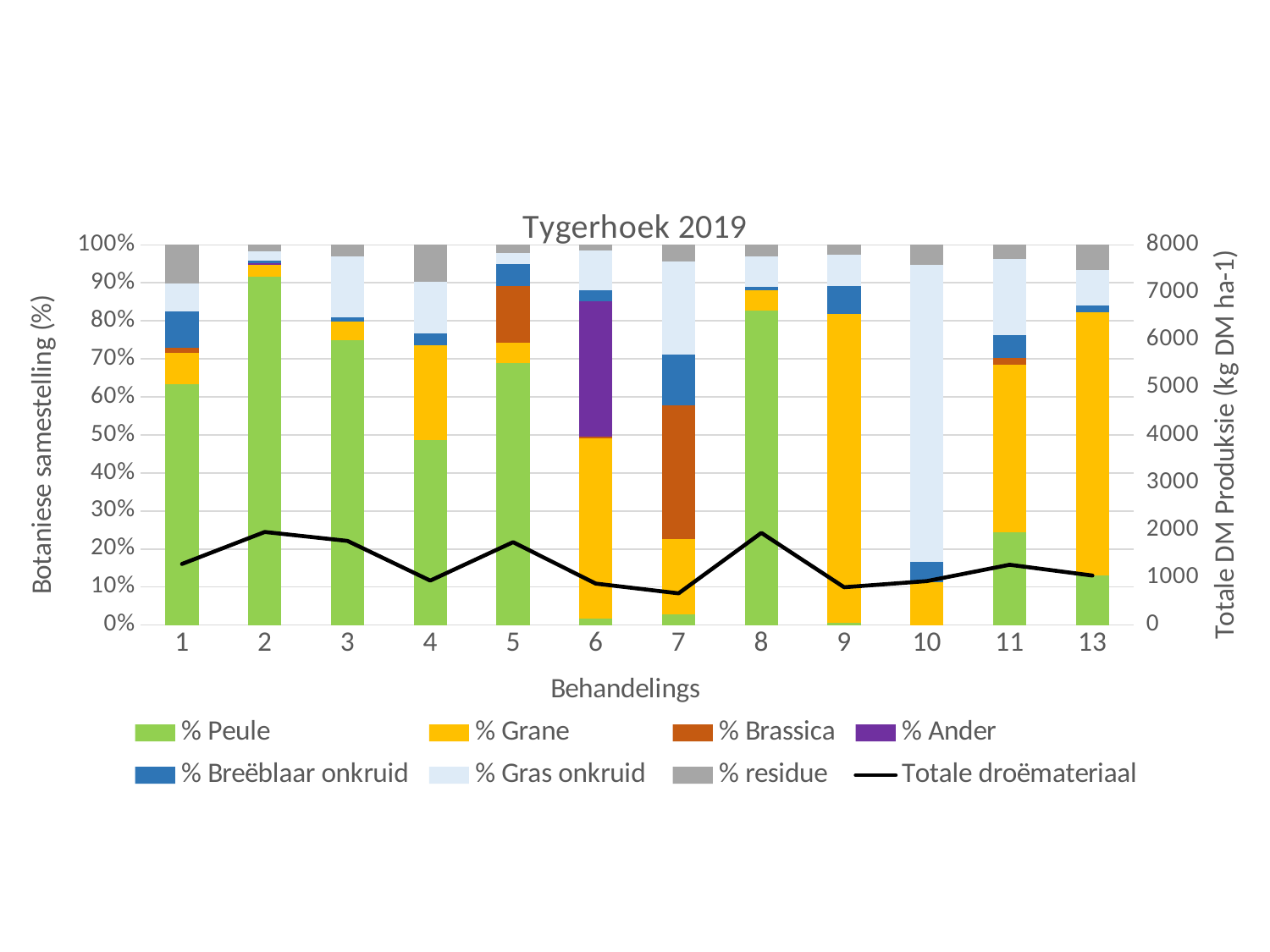

### Chart: Tygerhoek 2019

| Category | % Peule  | % Grane  | % Brassica | % Ander | % Breëblaar onkruid | % Gras onkruid  | % residue | Totale droëmateriaal |
|---|---|---|---|---|---|---|---|---|
| 1 | 63.344007331784496 | 8.303601419146753 | 1.2412723041117146 | 0.0 | 9.620495035274269 | 7.24619890859243 | 10.244425001090345 | 1285.1073091243359 |
| 2 | 91.51998348946701 | 3.122018301354469 | 0.0 | 0.6046122107155257 | 0.4904044913277601 | 2.636282026728727 | 1.6266994804065071 | 1957.5973801305734 |
| 3 | 74.98620714780013 | 4.916766902178588 | 0.0 | 0.0 | 0.9274738689084399 | 16.052493066031687 | 3.1170590150811712 | 1769.816599637002 |
| 4 | 48.689642763360496 | 24.851757753422874 | 0.0 | 0.0 | 3.0854806015909944 | 13.687226191574316 | 9.685892690051338 | 934.8420177482218 |
| 5 | 68.9259012902868 | 5.397232209607231 | 14.89697101692247 | 0.0 | 5.723514601503862 | 2.940167056586775 | 2.116213825092865 | 1743.5970591884882 |
| 6 | 1.7166596813905415 | 47.391883943191 | 0.3296391020176186 | 35.67747017651255 | 2.835260696628892 | 10.659797545347251 | 1.3892888549121623 | 871.7943382370828 |
| 7 | 2.7759679533399617 | 19.80507335251352 | 35.109109379471086 | 0.0 | 13.438621679827705 | 24.458978321857074 | 4.412249312990643 | 667.0726484295706 |
| 8 | 82.5929831470117 | 5.408557951873942 | 0.0 | 0.0 | 0.9135776640700097 | 8.094863997146097 | 2.990017239898259 | 1939.4721857720117 |
| 9 | 0.6930330731384694 | 81.07364813495492 | 0.0 | 0.0 | 7.461831342430174 | 8.196054632225707 | 2.5754328172507304 | 795.1448590389069 |
| 10 | 0.0 | 11.18525774869486 | 0.0 | 0.0 | 5.401008236447105 | 78.12210383233597 | 5.291630182522056 | 924.6357823642163 |
| 11 | 24.409821575484347 | 44.07230337349643 | 1.7024701186962583 | 0.0 | 6.099953810854142 | 19.895173416551707 | 3.8202777049171104 | 1268.5668276539993 |
| 13 | 13.10082262560337 | 69.0602622963512 | 0.0 | 0.0 | 1.8251794977361928 | 9.299803594407237 | 6.713931985901989 | 1041.6515961831249 |